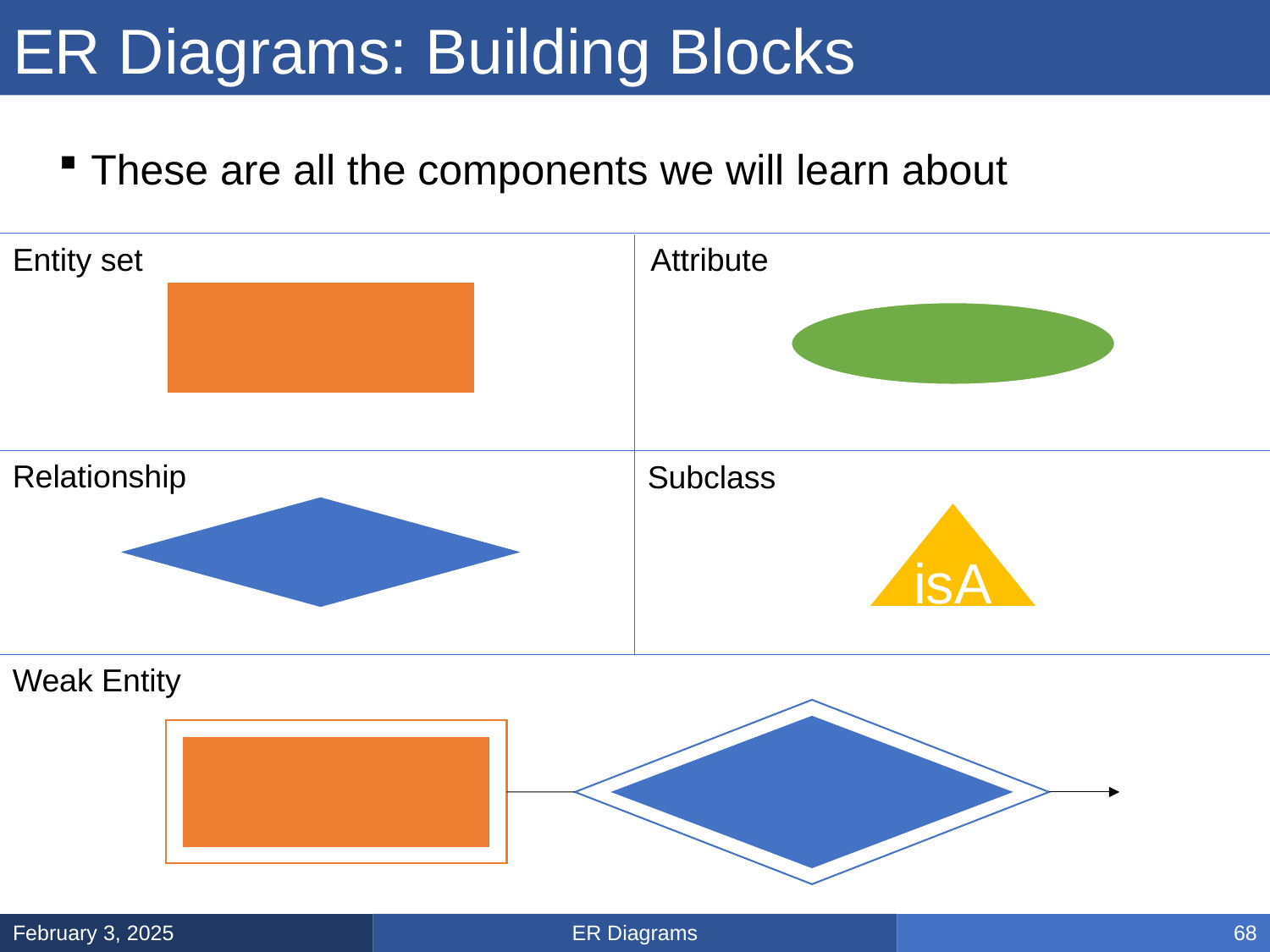

# ER Diagrams: Building Blocks
These are all the components we will learn about
Entity set
Attribute

Relationship
Subclass

isA
Weak Entity

ER Diagrams
February 3, 2025
68